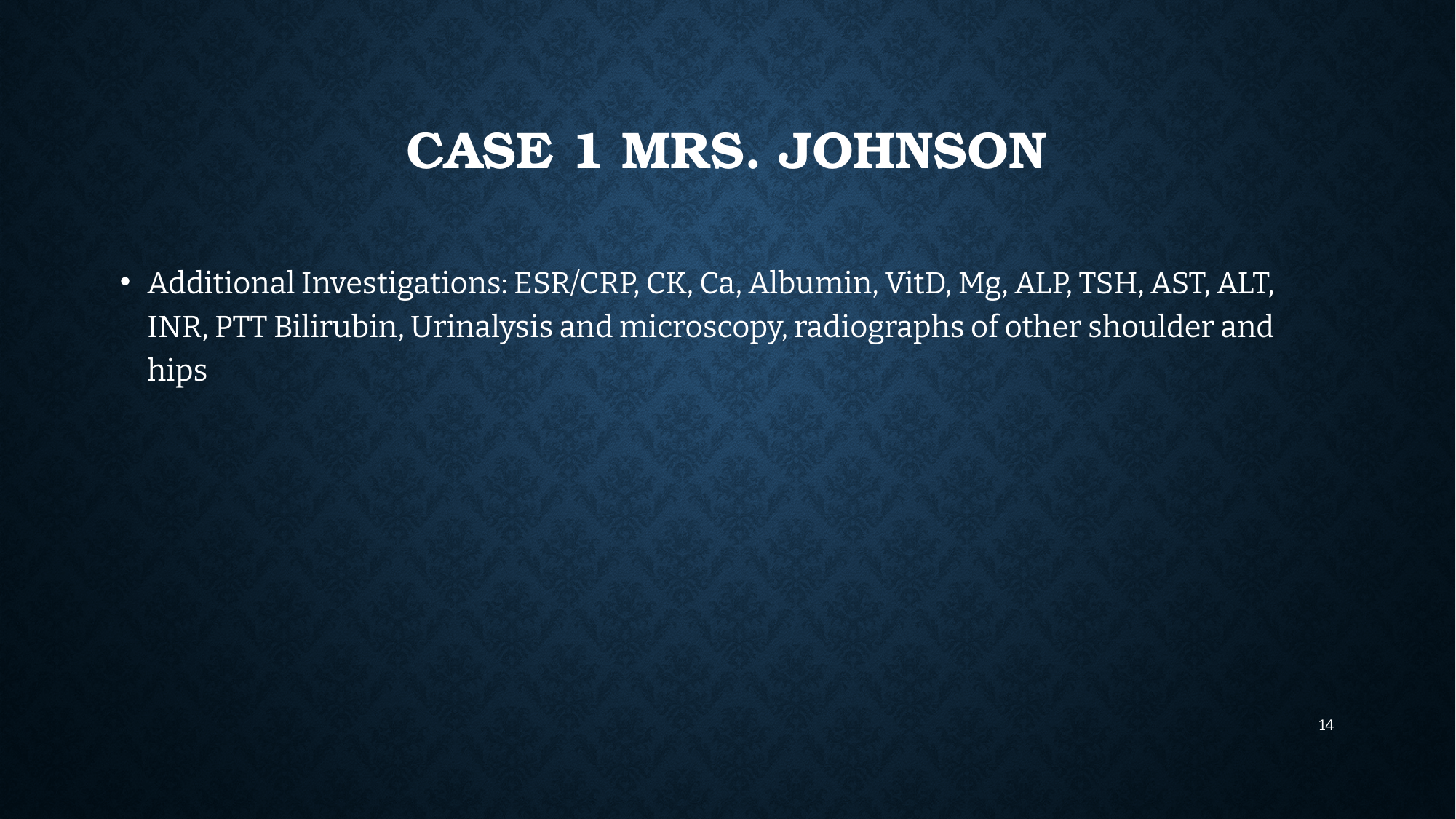

# Case 1 Mrs. Johnson
Additional Investigations: ESR/CRP, CK, Ca, Albumin, VitD, Mg, ALP, TSH, AST, ALT, INR, PTT Bilirubin, Urinalysis and microscopy, radiographs of other shoulder and hips

14